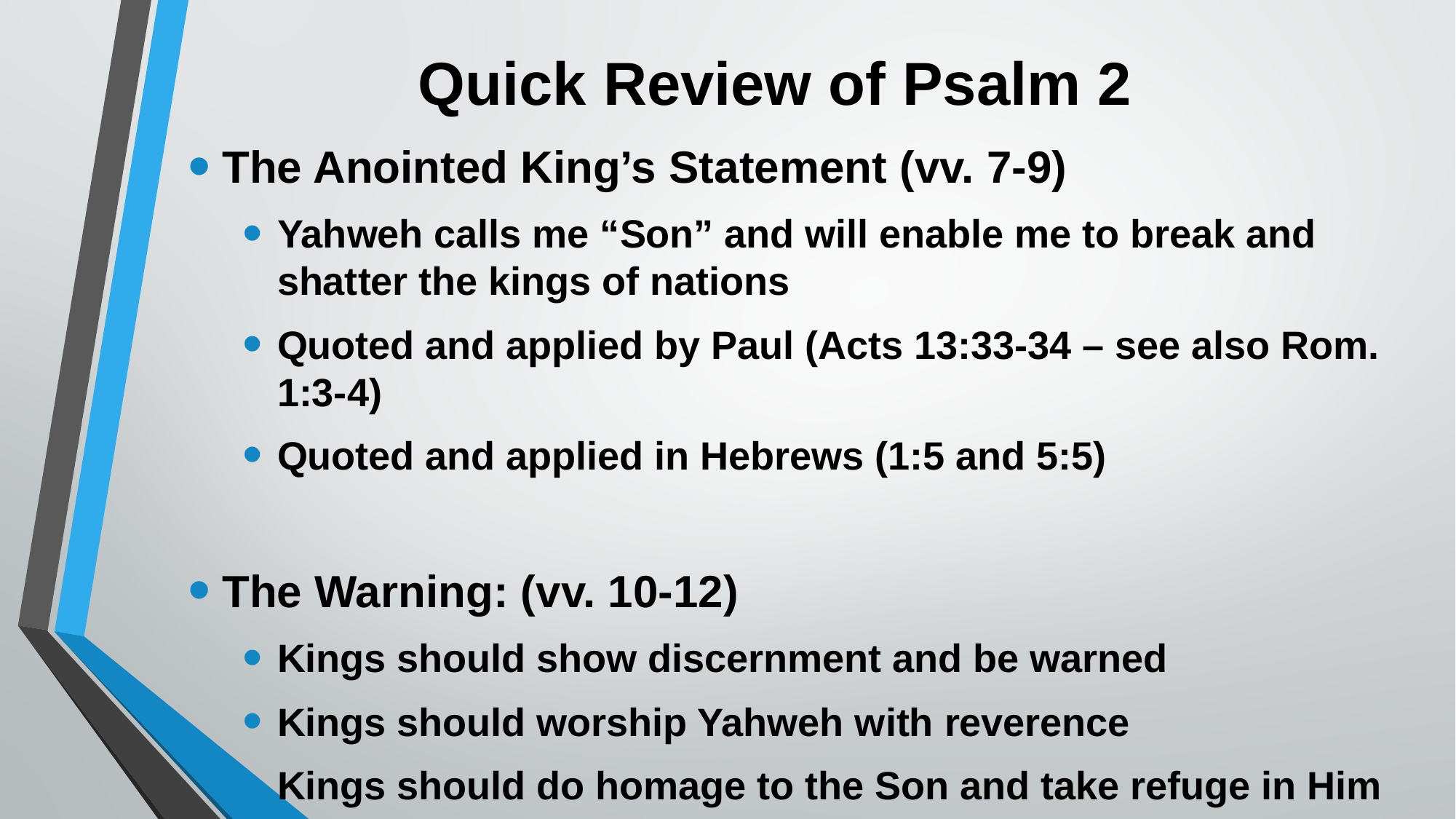

# Quick Review of Psalm 2
The Anointed King’s Statement (vv. 7-9)
Yahweh calls me “Son” and will enable me to break and shatter the kings of nations
Quoted and applied by Paul (Acts 13:33-34 – see also Rom. 1:3-4)
Quoted and applied in Hebrews (1:5 and 5:5)

The Warning: (vv. 10-12)
Kings should show discernment and be warned
Kings should worship Yahweh with reverence
Kings should do homage to the Son and take refuge in Him